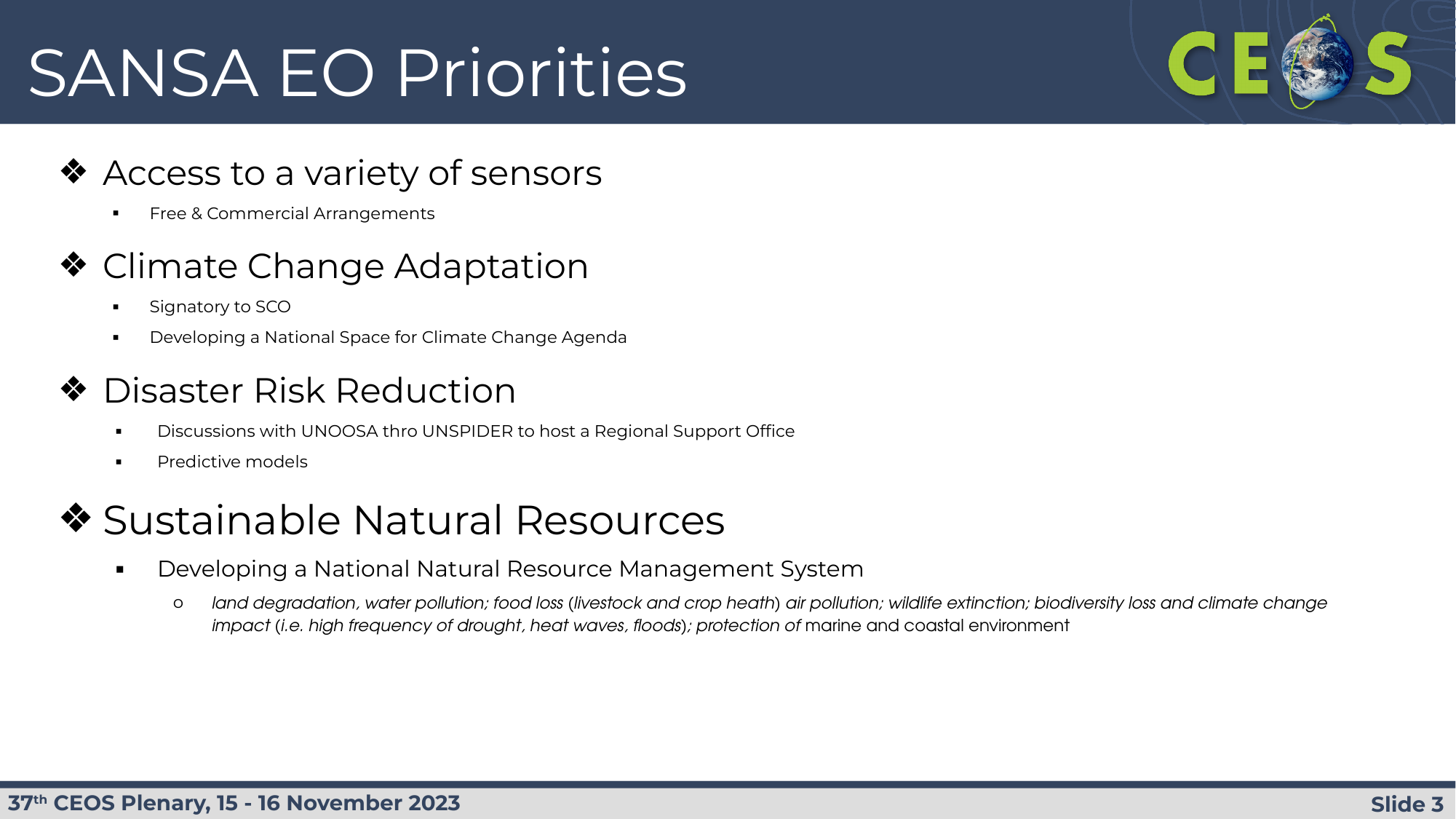

# SANSA EO Priorities
Access to a variety of sensors
Free & Commercial Arrangements
Climate Change Adaptation
Signatory to SCO
Developing a National Space for Climate Change Agenda
Disaster Risk Reduction
Discussions with UNOOSA thro UNSPIDER to host a Regional Support Office
Predictive models
Sustainable Natural Resources
Developing a National Natural Resource Management System
land degradation, water pollution; food loss (livestock and crop heath) air pollution; wildlife extinction; biodiversity loss and climate change impact (i.e. high frequency of drought, heat waves, floods); protection of marine and coastal environment